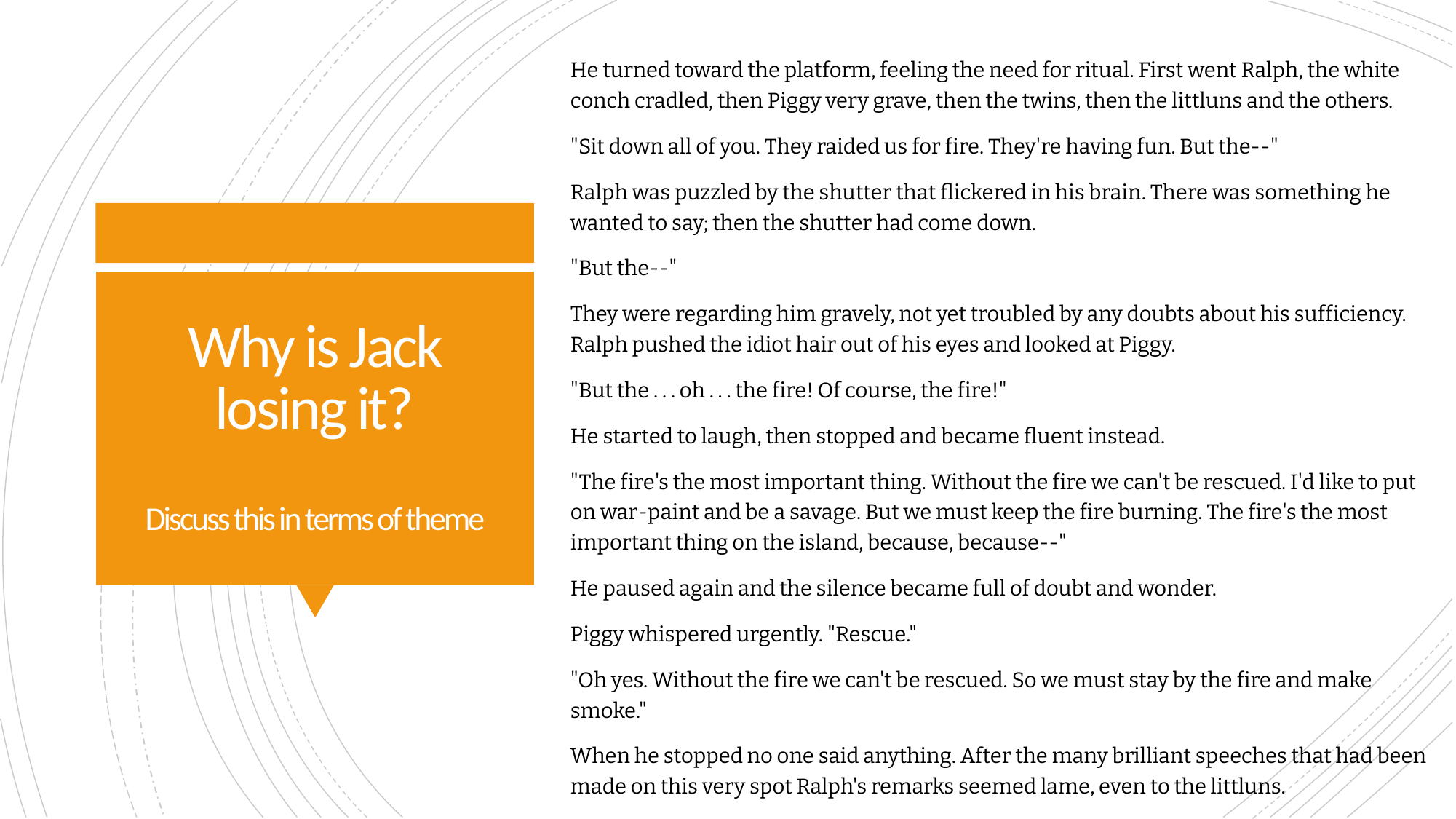

He turned toward the platform, feeling the need for ritual. First went Ralph, the white conch cradled, then Piggy very grave, then the twins, then the littluns and the others.
"Sit down all of you. They raided us for fire. They're having fun. But the--"
Ralph was puzzled by the shutter that flickered in his brain. There was something he wanted to say; then the shutter had come down.
"But the--"
They were regarding him gravely, not yet troubled by any doubts about his sufficiency. Ralph pushed the idiot hair out of his eyes and looked at Piggy.
"But the . . . oh . . . the fire! Of course, the fire!"
He started to laugh, then stopped and became fluent instead.
"The fire's the most important thing. Without the fire we can't be rescued. I'd like to put on war-paint and be a savage. But we must keep the fire burning. The fire's the most important thing on the island, because, because--"
He paused again and the silence became full of doubt and wonder.
Piggy whispered urgently. "Rescue."
"Oh yes. Without the fire we can't be rescued. So we must stay by the fire and make smoke."
When he stopped no one said anything. After the many brilliant speeches that had been made on this very spot Ralph's remarks seemed lame, even to the littluns.

# Why is Jack losing it? Discuss this in terms of theme